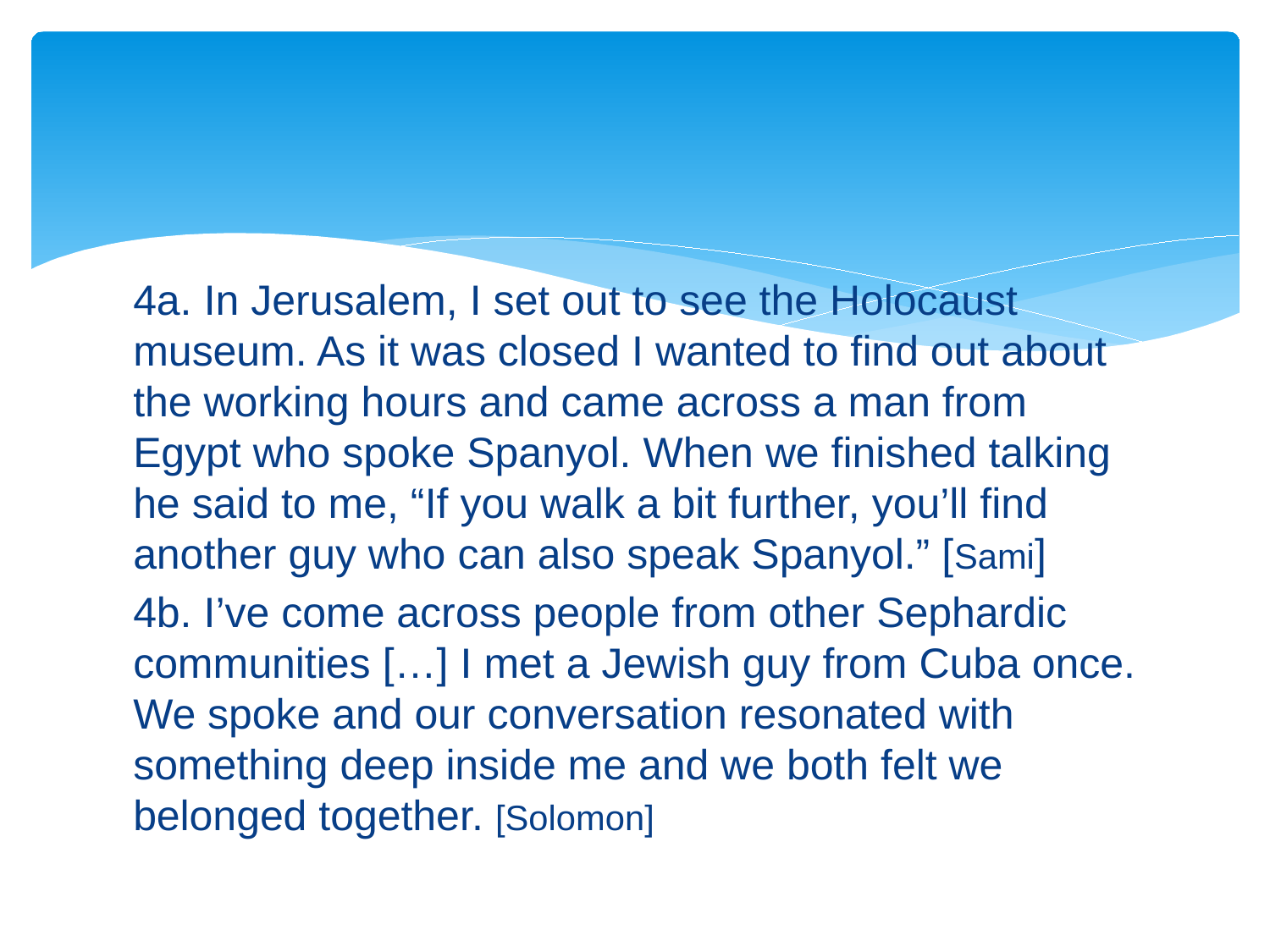

#
4a. In Jerusalem, I set out to see the Holocaust museum. As it was closed I wanted to find out about the working hours and came across a man from Egypt who spoke Spanyol. When we finished talking he said to me, “If you walk a bit further, you’ll find another guy who can also speak Spanyol.” [Sami]
4b. I’ve come across people from other Sephardic communities […] I met a Jewish guy from Cuba once. We spoke and our conversation resonated with something deep inside me and we both felt we belonged together. [Solomon]